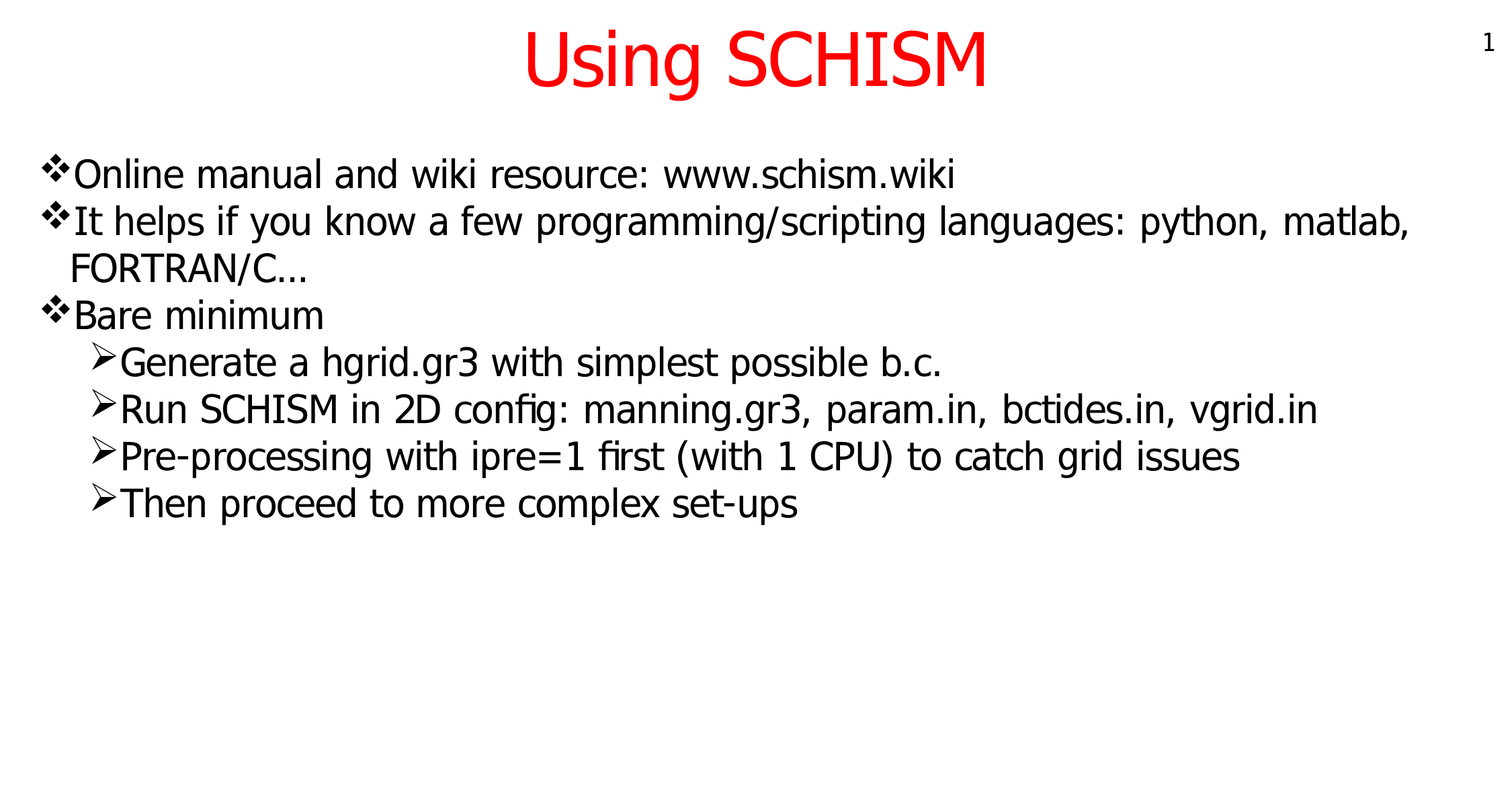

# Using SCHISM
1
Online manual and wiki resource: www.schism.wiki
It helps if you know a few programming/scripting languages: python, matlab, FORTRAN/C…
Bare minimum
Generate a hgrid.gr3 with simplest possible b.c.
Run SCHISM in 2D config: manning.gr3, param.in, bctides.in, vgrid.in
Pre-processing with ipre=1 first (with 1 CPU) to catch grid issues
Then proceed to more complex set-ups